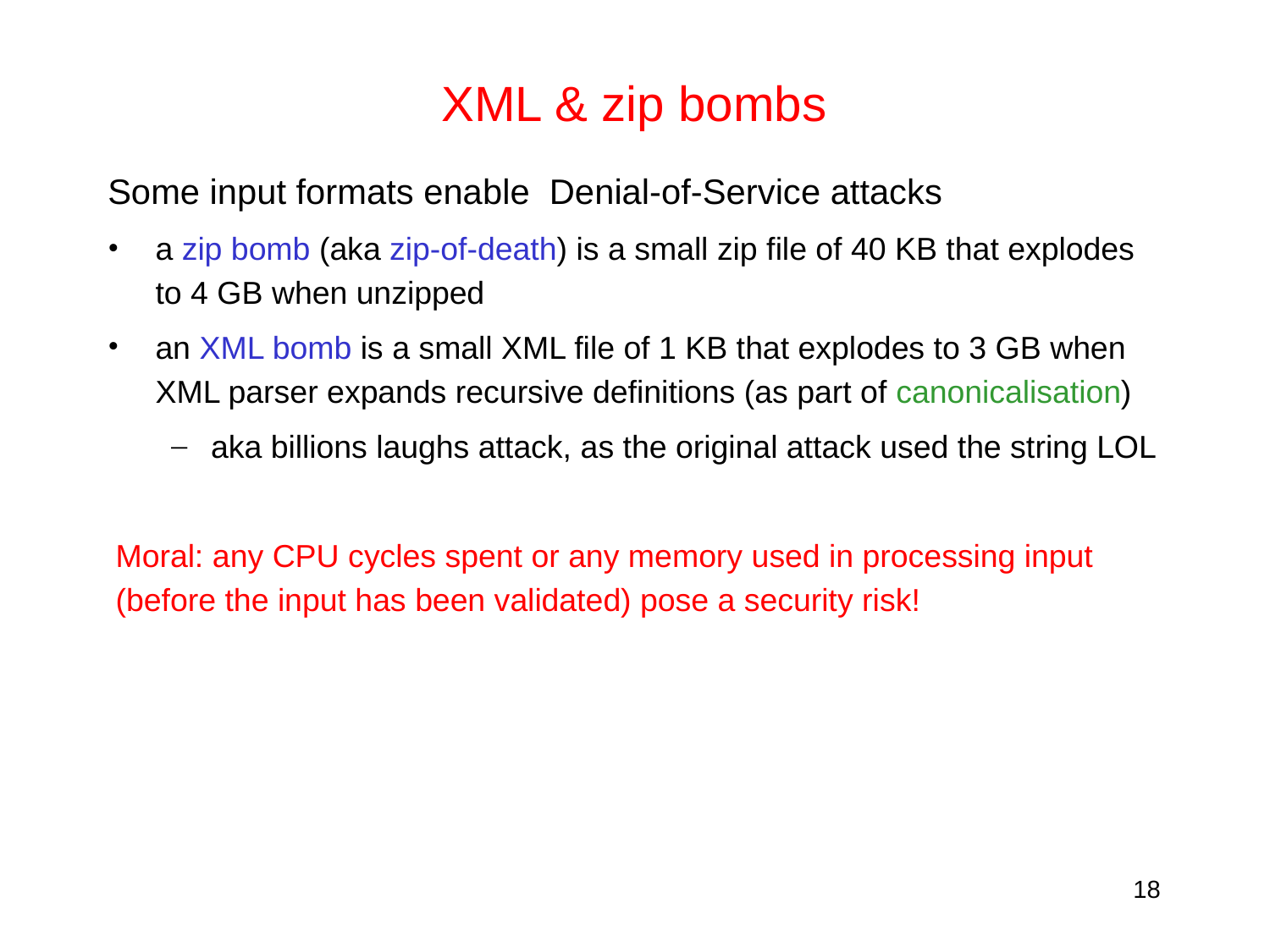

# XML & zip bombs
Some input formats enable  Denial-of-Service attacks
a zip bomb (aka zip-of-death) is a small zip file of 40 KB that explodes to 4 GB when unzipped
an XML bomb is a small XML file of 1 KB that explodes to 3 GB when XML parser expands recursive definitions (as part of canonicalisation)
aka billions laughs attack, as the original attack used the string LOL

Moral: any CPU cycles spent or any memory used in processing input (before the input has been validated) pose a security risk!

18